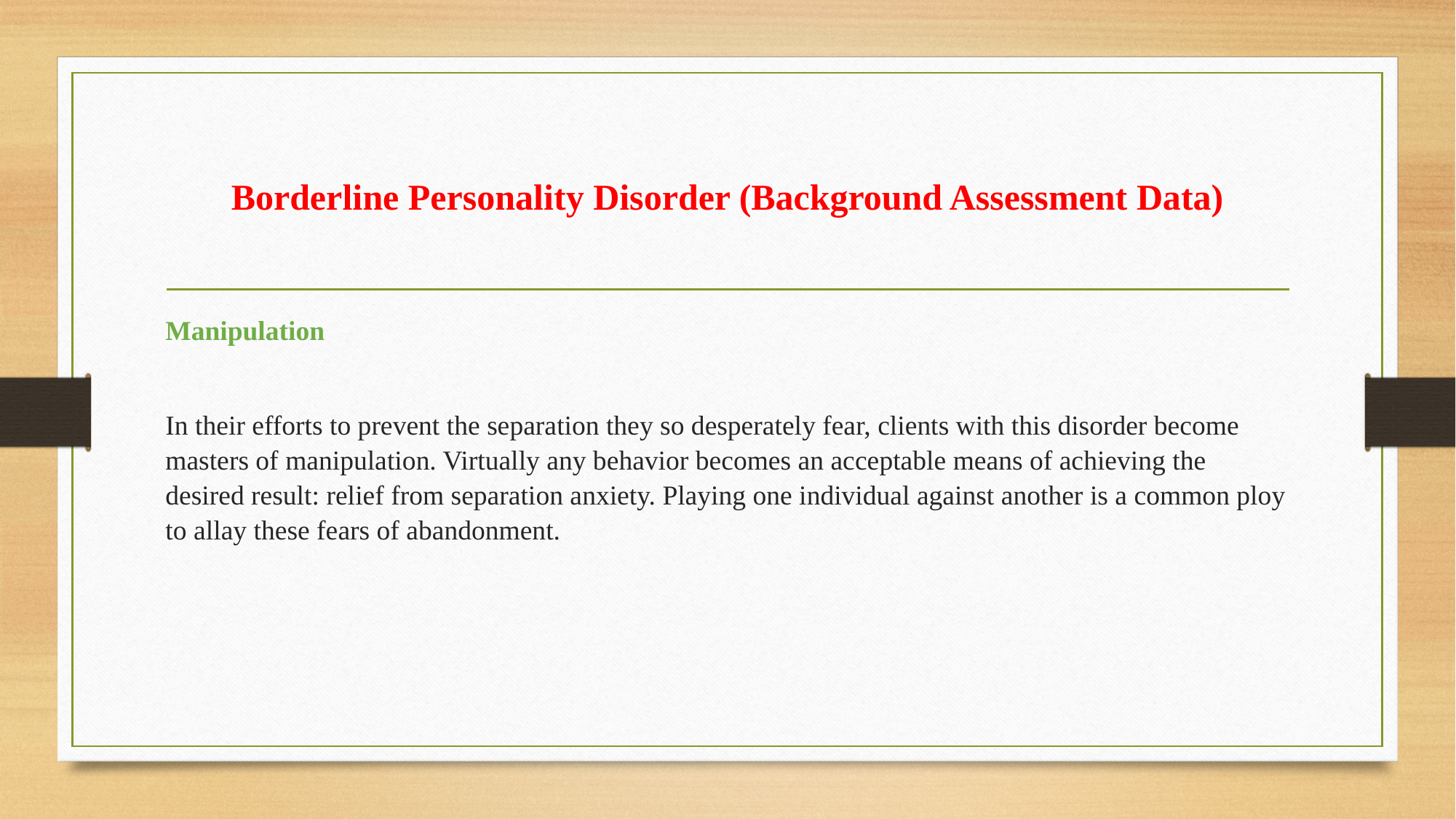

# Borderline Personality Disorder (Background Assessment Data)
Manipulation

In their efforts to prevent the separation they so desperately fear, clients with this disorder become masters of manipulation. Virtually any behavior becomes an acceptable means of achieving the desired result: relief from separation anxiety. Playing one individual against another is a common ploy to allay these fears of abandonment.